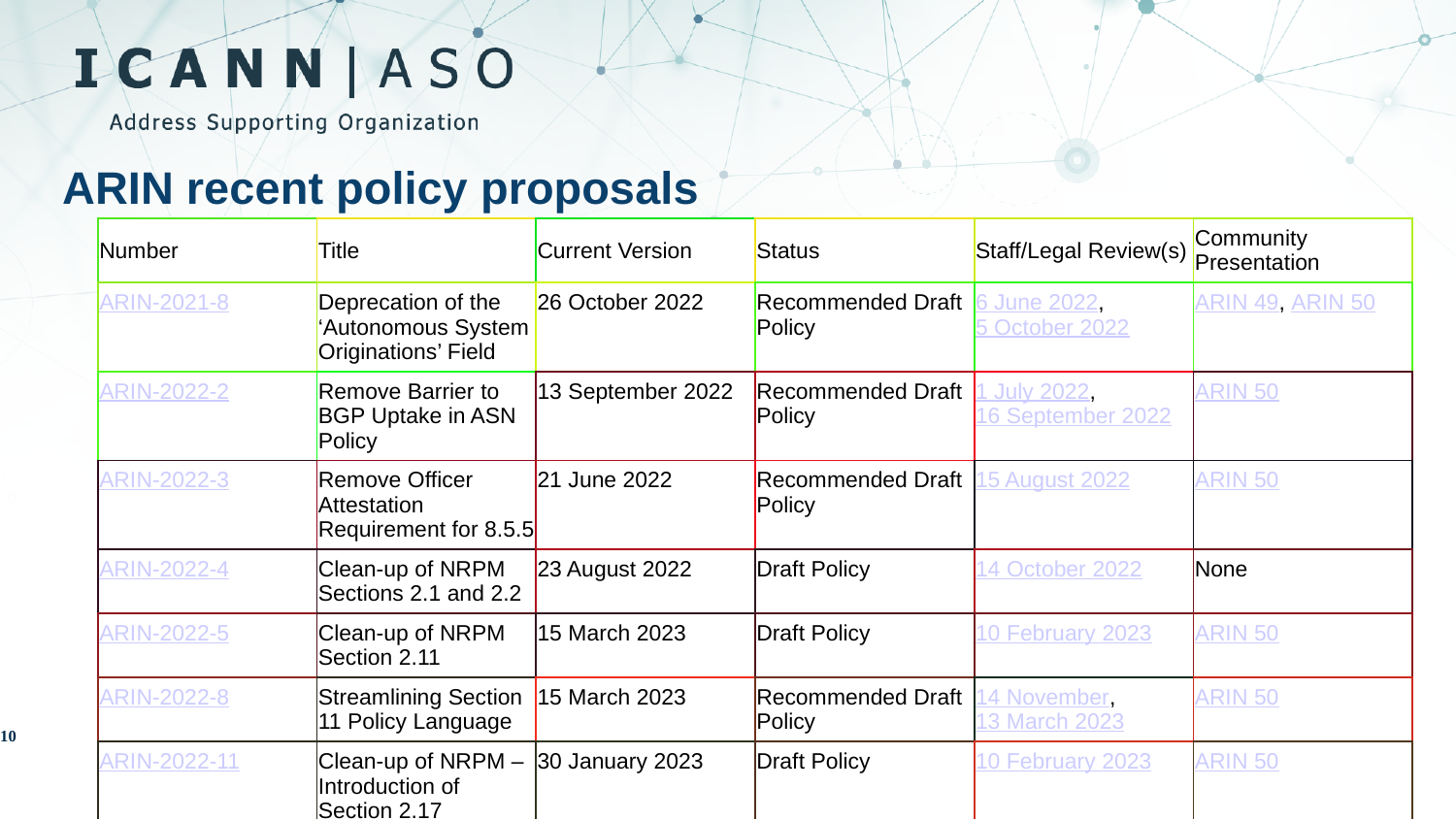

ARIN recent policy proposals
| Number | Title | Current Version | Status | Staff/Legal Review(s) | Community Presentation |
| --- | --- | --- | --- | --- | --- |
| ARIN-2021-8 | Deprecation of the ‘Autonomous System Originations’ Field | 26 October 2022 | Recommended Draft Policy | 6 June 2022, 5 October 2022 | ARIN 49, ARIN 50 |
| ARIN-2022-2 | Remove Barrier to BGP Uptake in ASN Policy | 13 September 2022 | Recommended Draft Policy | 1 July 2022, 16 September 2022 | ARIN 50 |
| ARIN-2022-3 | Remove Officer Attestation Requirement for 8.5.5 | 21 June 2022 | Recommended Draft Policy | 15 August 2022 | ARIN 50 |
| ARIN-2022-4 | Clean-up of NRPM Sections 2.1 and 2.2 | 23 August 2022 | Draft Policy | 14 October 2022 | None |
| ARIN-2022-5 | Clean-up of NRPM Section 2.11 | 15 March 2023 | Draft Policy | 10 February 2023 | ARIN 50 |
| ARIN-2022-8 | Streamlining Section 11 Policy Language | 15 March 2023 | Recommended Draft Policy | 14 November, 13 March 2023 | ARIN 50 |
| ARIN-2022-11 | Clean-up of NRPM – Introduction of Section 2.17 | 30 January 2023 | Draft Policy | 10 February 2023 | ARIN 50 |
| ARIN-2022-12 | Direct Assignment Language Update | 3 November 2022 | Draft Policy | None | ARIN 50 |
10